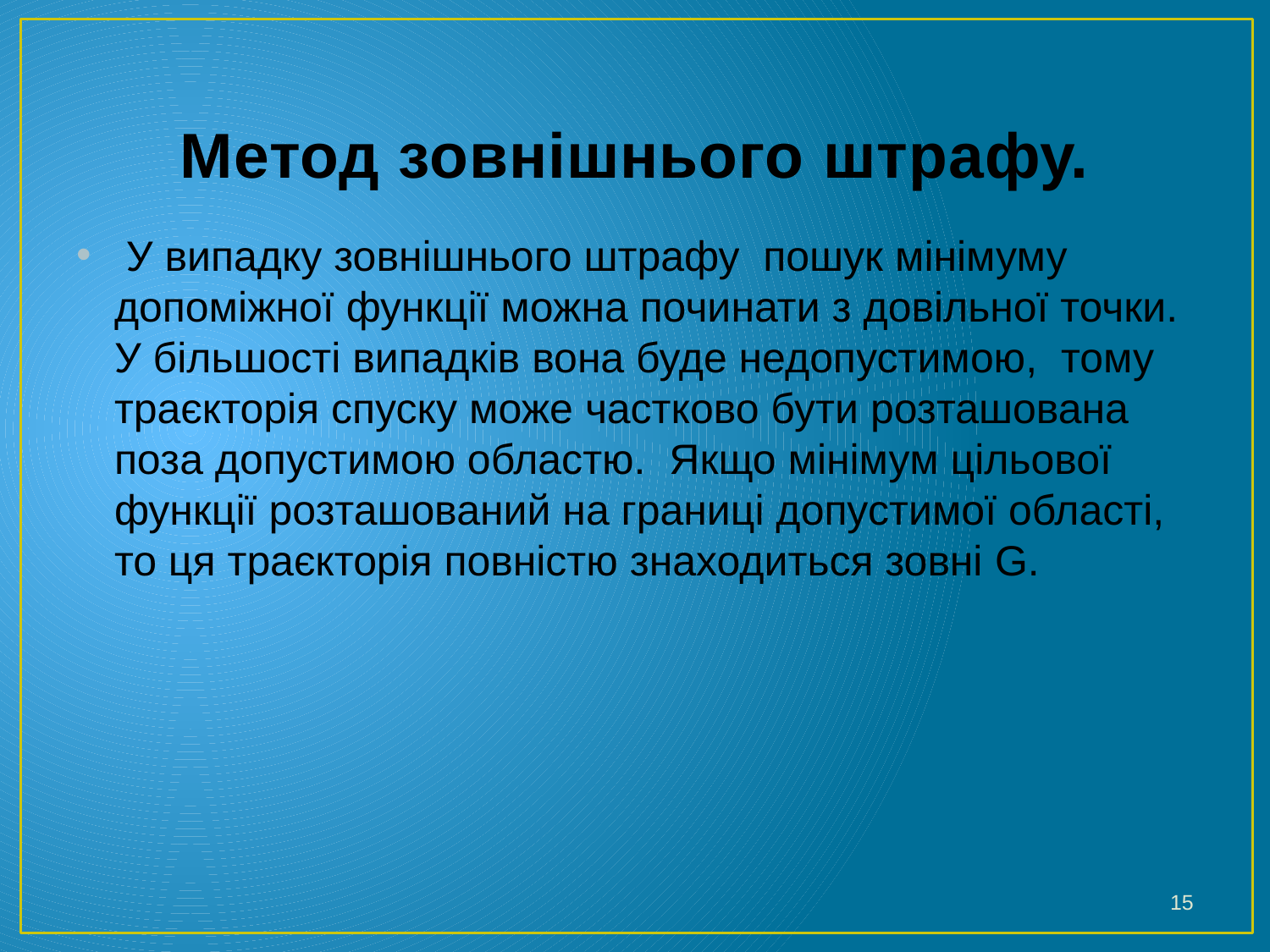

# Метод зовнішнього штрафу.
 У випадку зовнішнього штрафу  пошук мінімуму допоміжної функції можна починати з довільної точки. У більшості випадків вона буде недопустимою,  тому траєкторія спуску може частково бути розташована поза допустимою областю.  Якщо мінімум цільової функції розташований на границі допустимої області, то ця траєкторія повністю знаходиться зовні G.

15